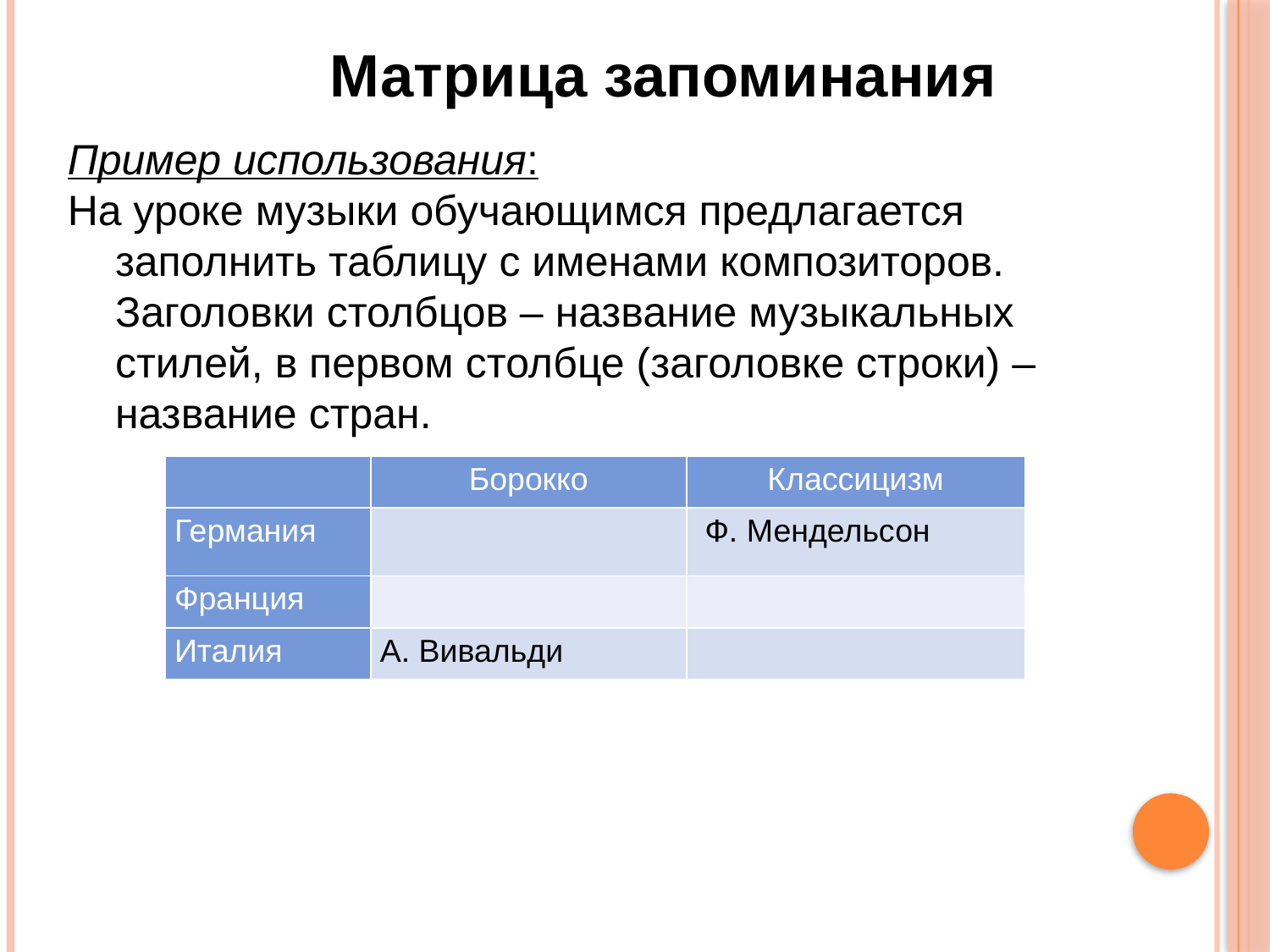

Матрица запоминания
Пример использования:
На уроке музыки обучающимся предлагается заполнить таблицу с именами композиторов. Заголовки столбцов – название музыкальных стилей, в первом столбце (заголовке строки) – название стран.

|  | Борокко | Классицизм |
| --- | --- | --- |
| Германия |  | Ф. Мендельсон |
| Франция |  |  |
| Италия | А. Вивальди |  |